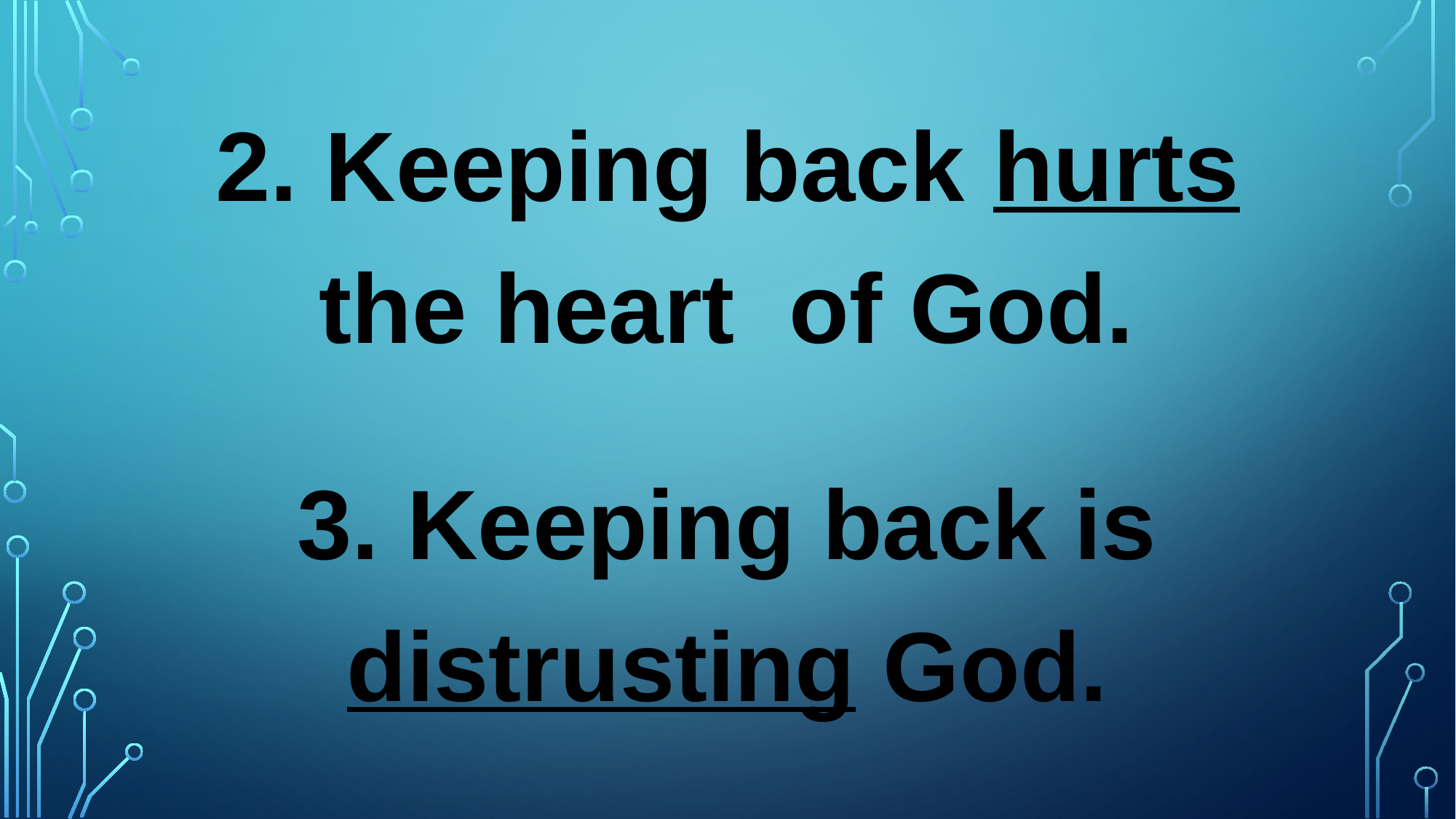

2. Keeping back hurts the heart  of God.

3. Keeping back is distrusting God.

#